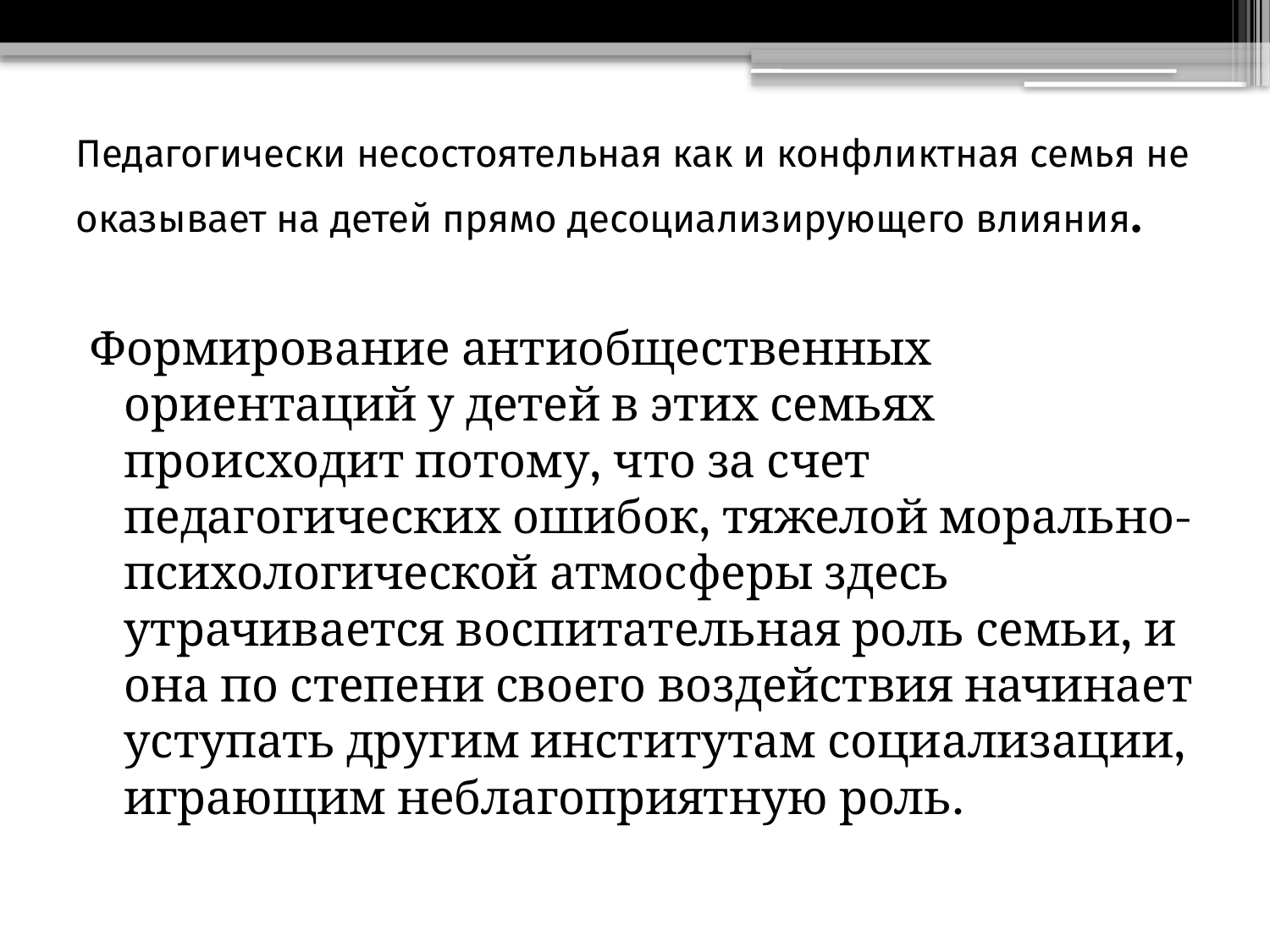

# Педагогически несостоятельная как и конфликтная семья не оказывает на детей прямо десоциализирующего влияния.
Формирование антиобщественных ориентаций у детей в этих семьях происходит потому, что за счет педагогических ошибок, тяжелой морально-психологической атмосферы здесь утрачивается воспитательная роль семьи, и она по степени своего воздействия начинает уступать другим институтам социализации, играющим неблагоприятную роль.